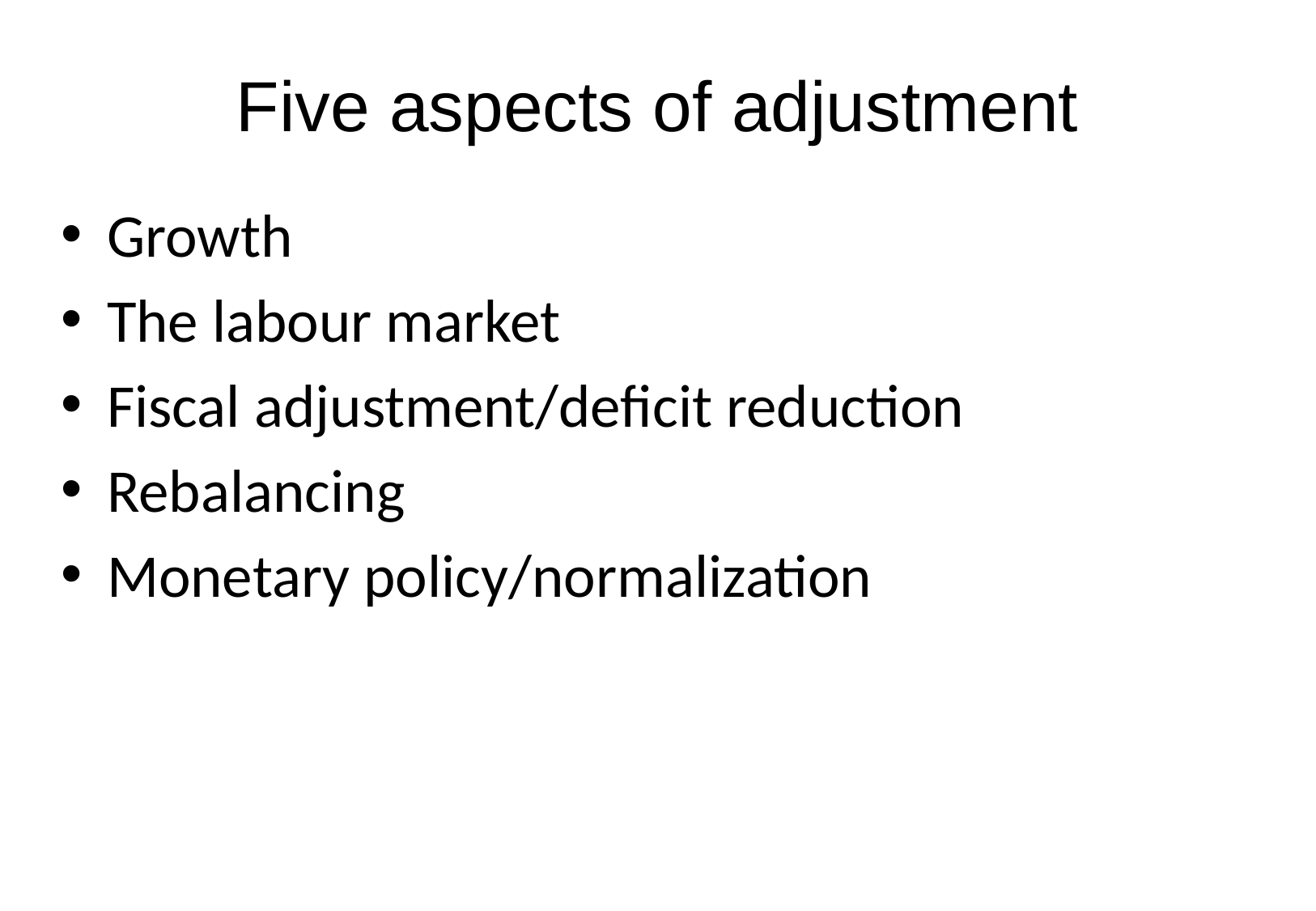

Five aspects of adjustment
Growth
The labour market
Fiscal adjustment/deficit reduction
Rebalancing
Monetary policy/normalization